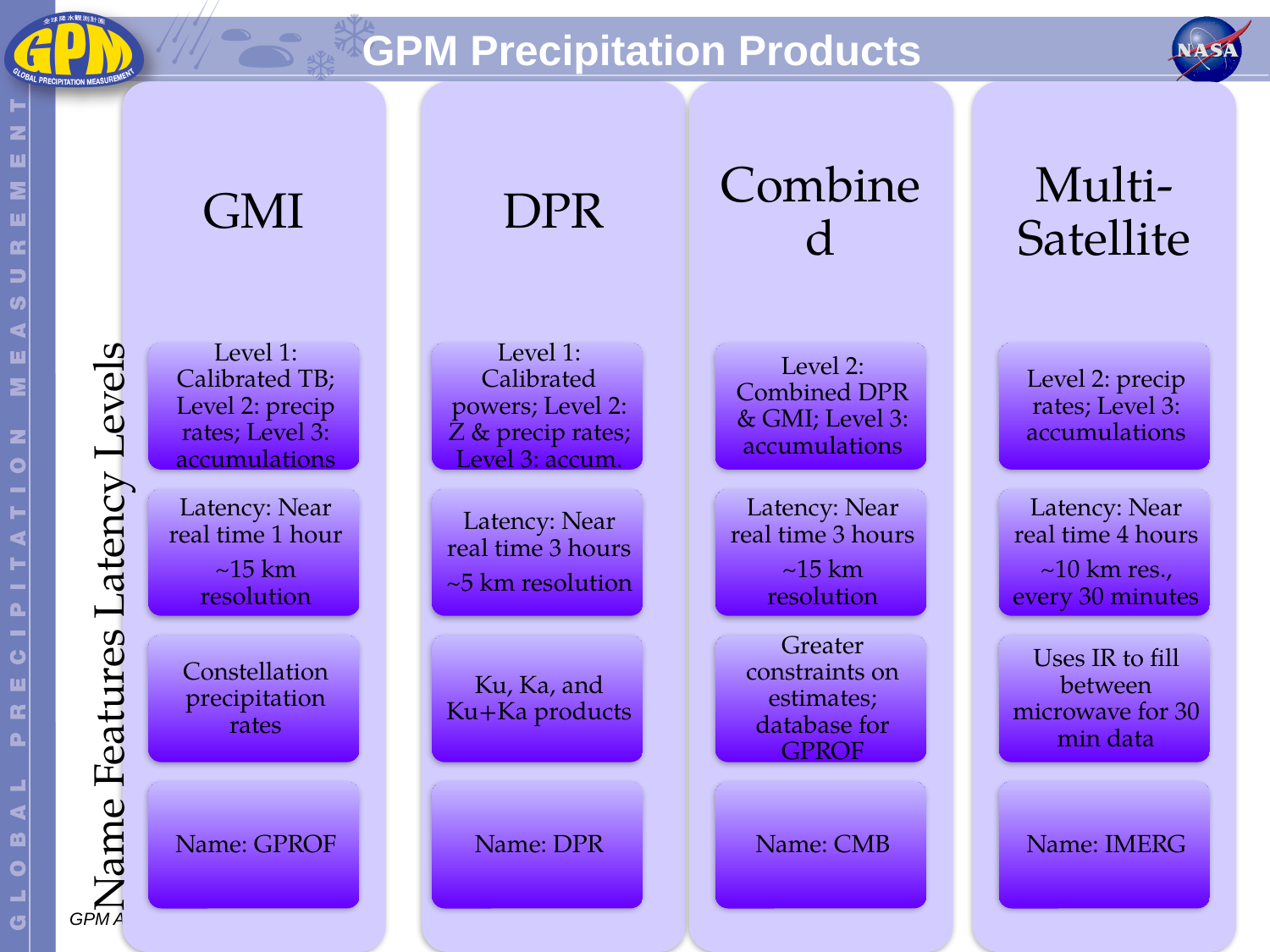

# GPM Precipitation Products
GMI
Level 1: Calibrated TB; Level 2: precip rates; Level 3: accumulations
Latency: Near real time 1 hour
~15 km resolution
Constellation precipitation rates
Name: GPROF
DPR
Level 1: Calibrated powers; Level 2: Z & precip rates; Level 3: accum.
Latency: Near real time 3 hours
~5 km resolution
Ku, Ka, and Ku+Ka products
Name: DPR
Combined
Level 2: Combined DPR & GMI; Level 3: accumulations
Latency: Near real time 3 hours
~15 km resolution
Greater constraints on estimates; database for GPROF
Name: CMB
Multi-Satellite
Level 2: precip rates; Level 3: accumulations
Latency: Near real time 4 hours
~10 km res., every 30 minutes
Uses IR to fill between microwave for 30 min data
Name: IMERG
Name Features Latency Levels